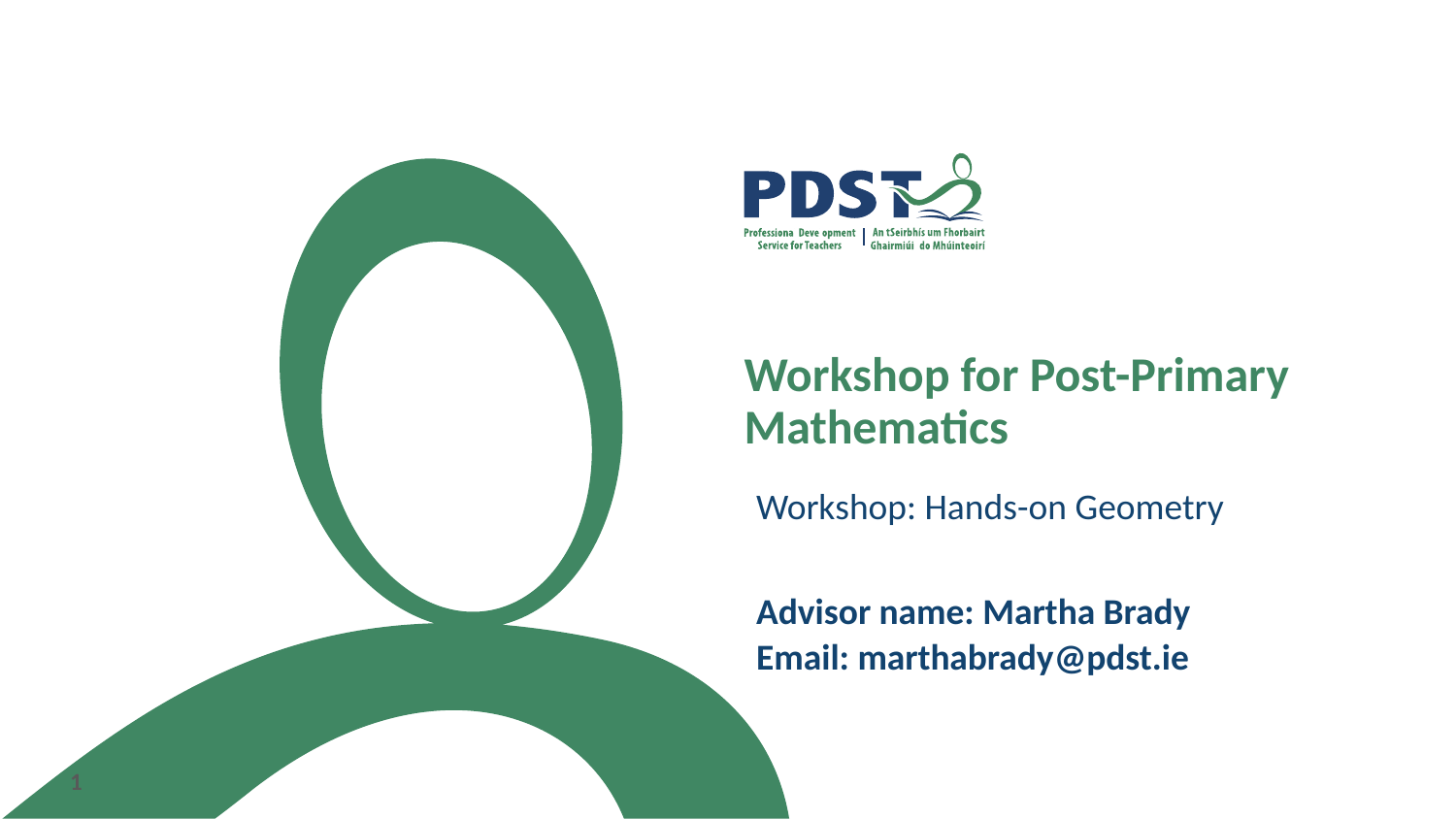

# Workshop for Post-Primary Mathematics
Workshop: Hands-on Geometry
Advisor name: Martha Brady
Email: marthabrady@pdst.ie
1